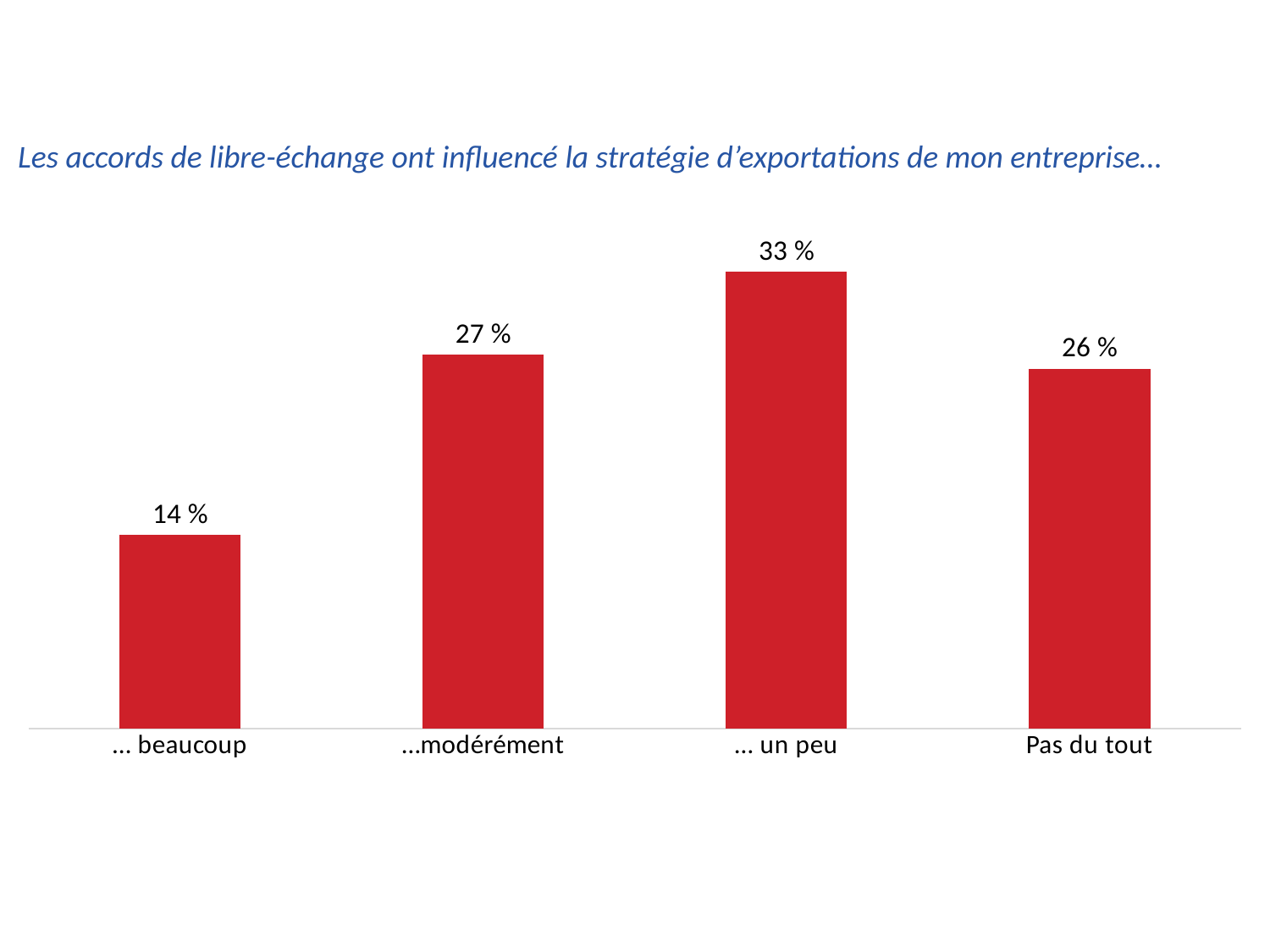

Les accords de libre-échange ont influencé la stratégie d’exportations de mon entreprise…

### Chart

| Category | Column1 |
|---|---|
| Pas du tout | 0.26 |
| … un peu | 0.33 |
| …modérément | 0.27 |
| … beaucoup | 0.14 |